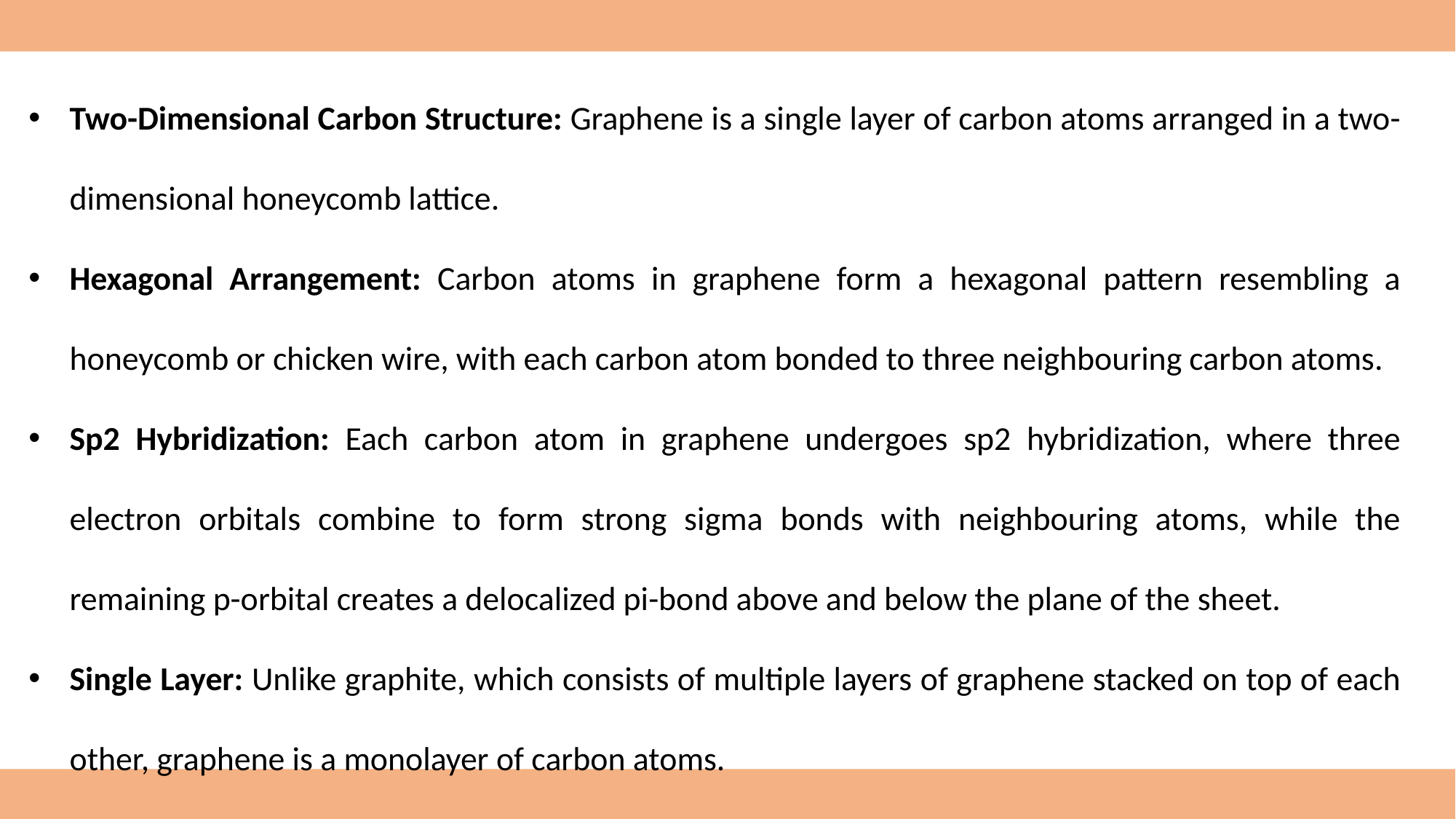

Two-Dimensional Carbon Structure: Graphene is a single layer of carbon atoms arranged in a two-dimensional honeycomb lattice.
Hexagonal Arrangement: Carbon atoms in graphene form a hexagonal pattern resembling a honeycomb or chicken wire, with each carbon atom bonded to three neighbouring carbon atoms.
Sp2 Hybridization: Each carbon atom in graphene undergoes sp2 hybridization, where three electron orbitals combine to form strong sigma bonds with neighbouring atoms, while the remaining p-orbital creates a delocalized pi-bond above and below the plane of the sheet.
Single Layer: Unlike graphite, which consists of multiple layers of graphene stacked on top of each other, graphene is a monolayer of carbon atoms.